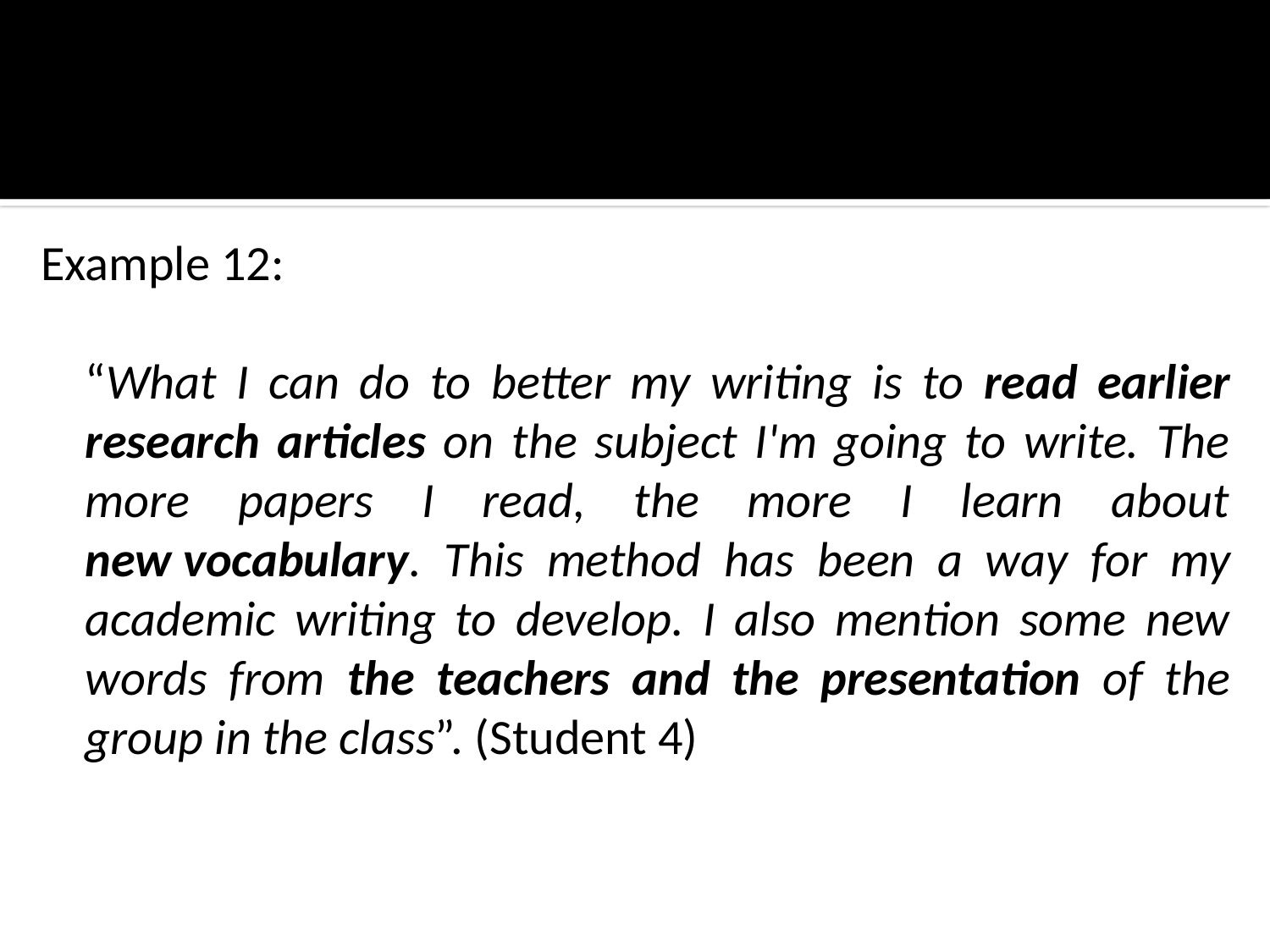

#
Example 12:

	“What I can do to better my writing is to read earlier research articles on the subject I'm going to write. The more papers I read, the more I learn about new vocabulary. This method has been a way for my academic writing to develop. I also mention some new words from the teachers and the presentation of the group in the class”. (Student 4)